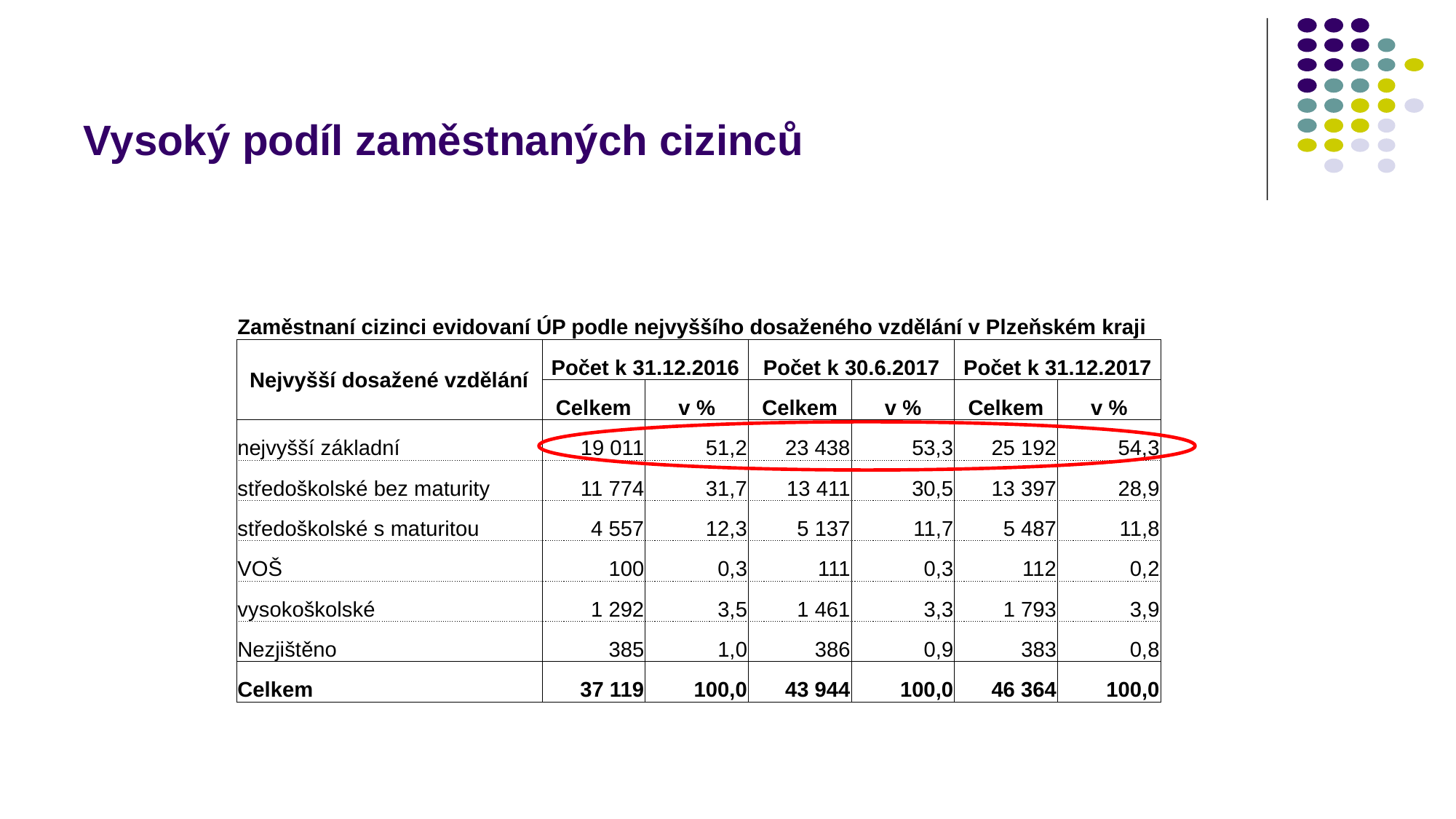

# Vysoký podíl zaměstnaných cizinců
| Zaměstnaní cizinci evidovaní ÚP podle nejvyššího dosaženého vzdělání v Plzeňském kraji |  |  |  |  |  |  |
| --- | --- | --- | --- | --- | --- | --- |
| Nejvyšší dosažené vzdělání | Počet k 31.12.2016 |  | Počet k 30.6.2017 |  | Počet k 31.12.2017 |  |
|  | Celkem | v % | Celkem | v % | Celkem | v % |
| nejvyšší základní | 19 011 | 51,2 | 23 438 | 53,3 | 25 192 | 54,3 |
| středoškolské bez maturity | 11 774 | 31,7 | 13 411 | 30,5 | 13 397 | 28,9 |
| středoškolské s maturitou | 4 557 | 12,3 | 5 137 | 11,7 | 5 487 | 11,8 |
| VOŠ | 100 | 0,3 | 111 | 0,3 | 112 | 0,2 |
| vysokoškolské | 1 292 | 3,5 | 1 461 | 3,3 | 1 793 | 3,9 |
| Nezjištěno | 385 | 1,0 | 386 | 0,9 | 383 | 0,8 |
| Celkem | 37 119 | 100,0 | 43 944 | 100,0 | 46 364 | 100,0 |